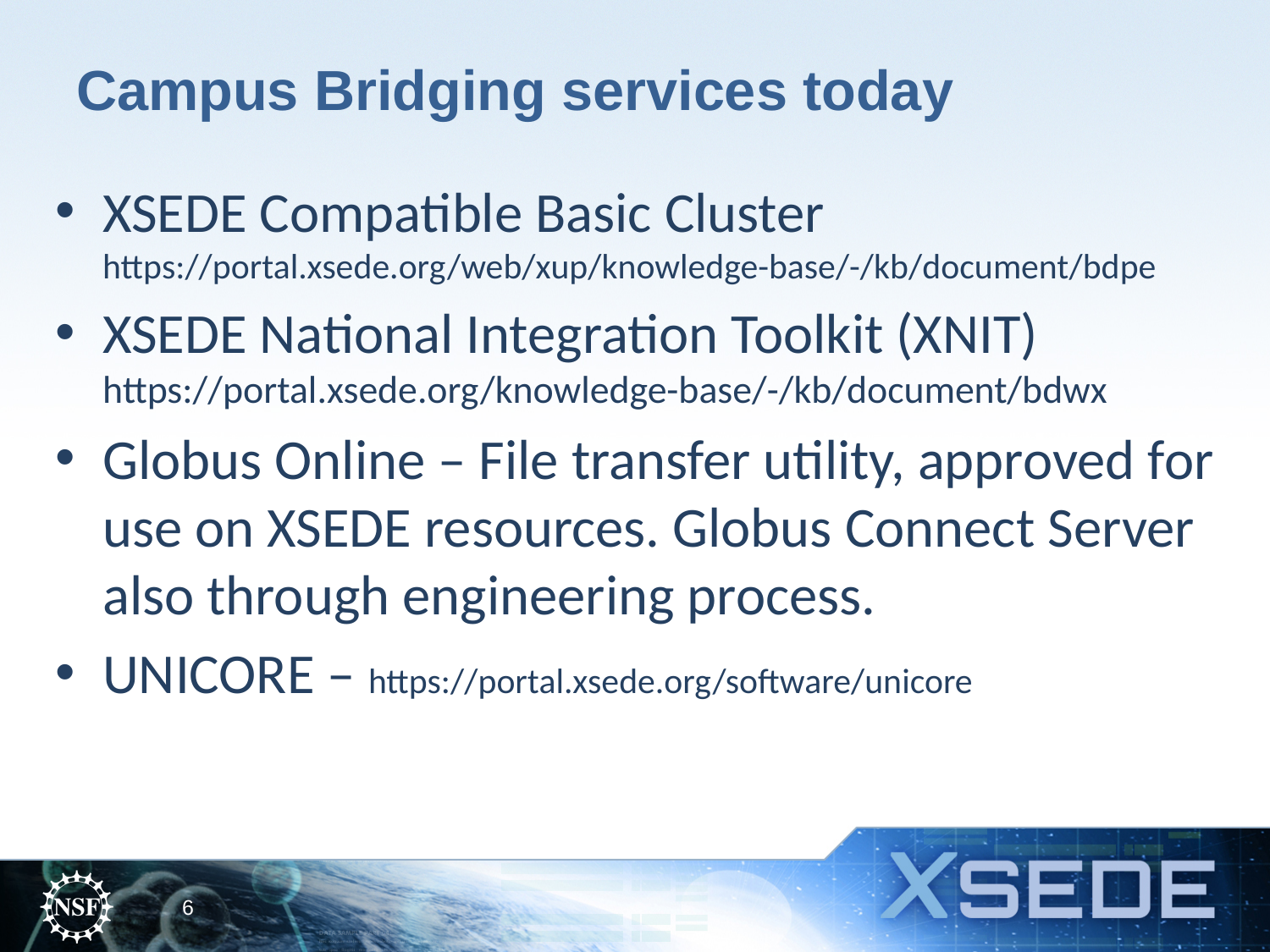

# Campus Bridging services today
XSEDE Compatible Basic Cluster  https://portal.xsede.org/web/xup/knowledge-base/-/kb/document/bdpe
XSEDE National Integration Toolkit (XNIT) https://portal.xsede.org/knowledge-base/-/kb/document/bdwx
Globus Online – File transfer utility, approved for use on XSEDE resources. Globus Connect Server also through engineering process.
UNICORE – https://portal.xsede.org/software/unicore

6